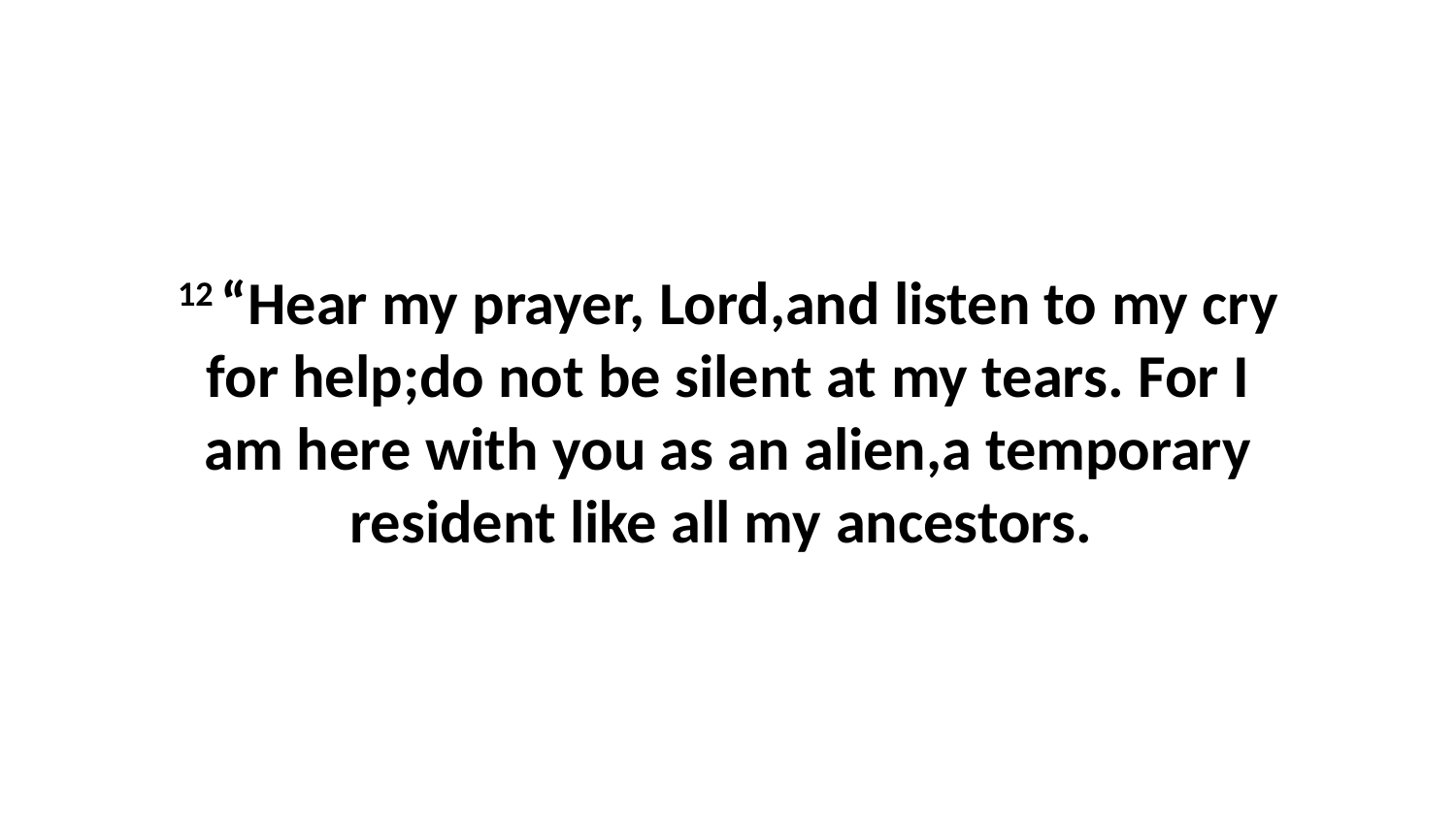

12 “Hear my prayer, Lord,and listen to my cry for help;do not be silent at my tears. For I am here with you as an alien,a temporary resident like all my ancestors.